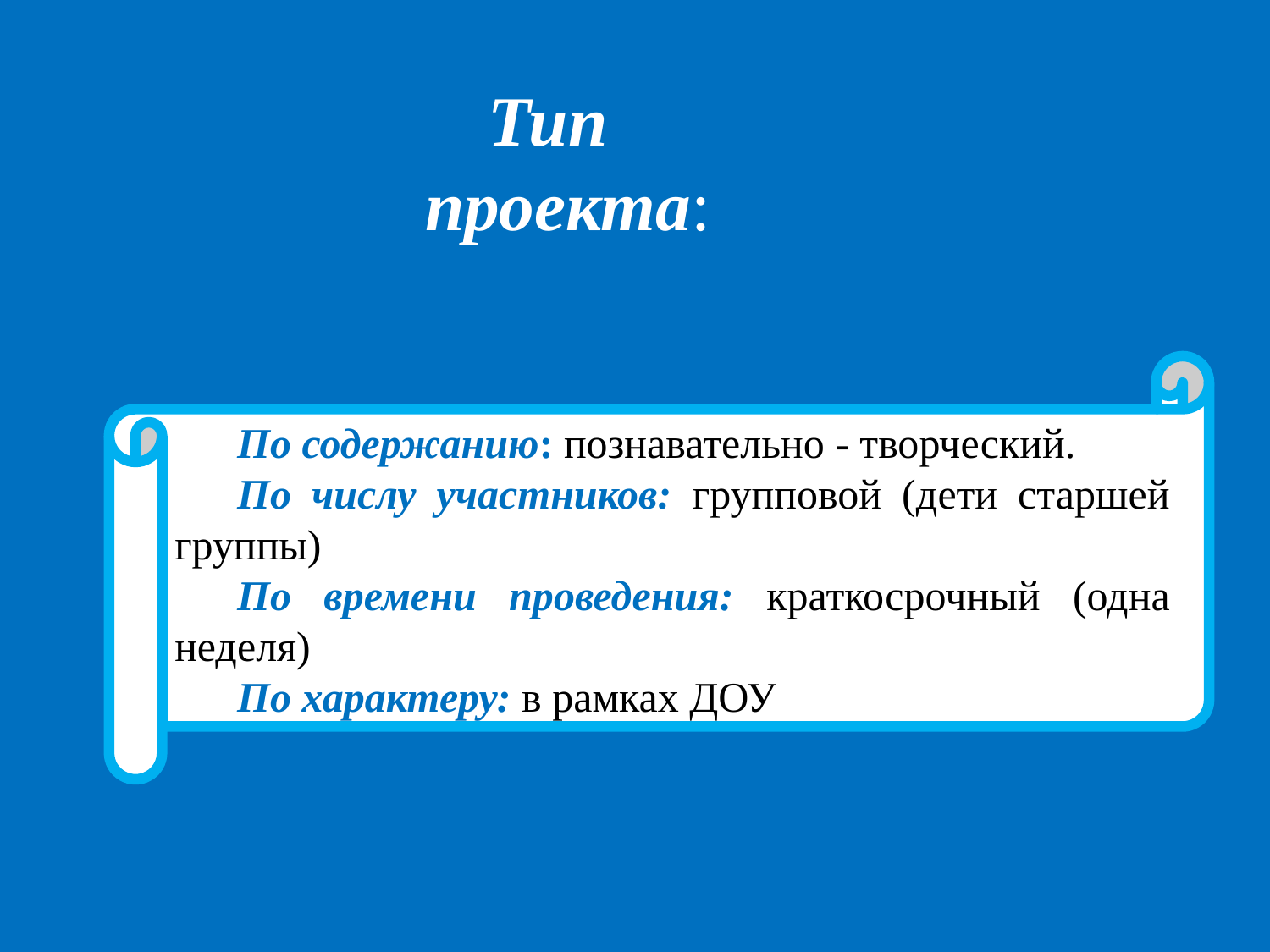

Тип проекта:
По содержанию: познавательно - творческий.
По числу участников: групповой (дети старшей группы)
По времени проведения: краткосрочный (одна неделя)
По характеру: в рамках ДОУ